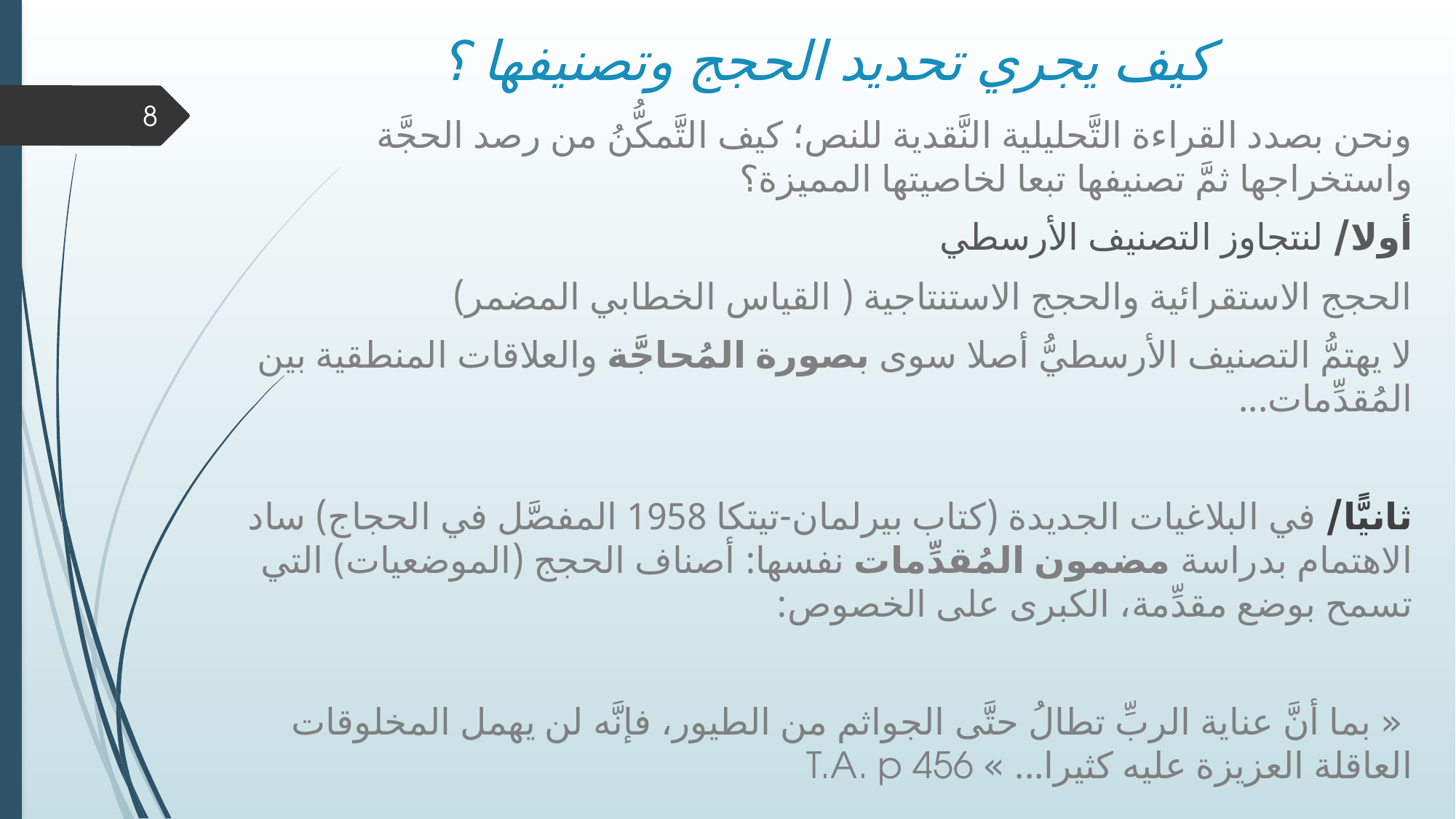

# كيف يجري تحديد الحجج وتصنيفها ؟
8
ونحن بصدد القراءة التَّحليلية النَّقدية للنص؛ كيف التَّمكُّنُ من رصد الحجَّة واستخراجها ثمَّ تصنيفها تبعا لخاصيتها المميزة؟
أولا/ لنتجاوز التصنيف الأرسطي
الحجج الاستقرائية والحجج الاستنتاجية ( القياس الخطابي المضمر)
لا يهتمُّ التصنيف الأرسطيُّ أصلا سوى بصورة المُحاجَّة والعلاقات المنطقية بين المُقدِّمات...

ثانيًّا/ في البلاغيات الجديدة (كتاب بيرلمان-تيتكا 1958 المفصَّل في الحجاج) ساد الاهتمام بدراسة مضمون المُقدِّمات نفسها: أصناف الحجج (الموضعيات) التي تسمح بوضع مقدِّمة، الكبرى على الخصوص:

 « بما أنَّ عناية الربِّ تطالُ حتَّى الجواثم من الطيور، فإنَّه لن يهمل المخلوقات  العاقلة العزيزة عليه كثيرا... » T.A. p 456